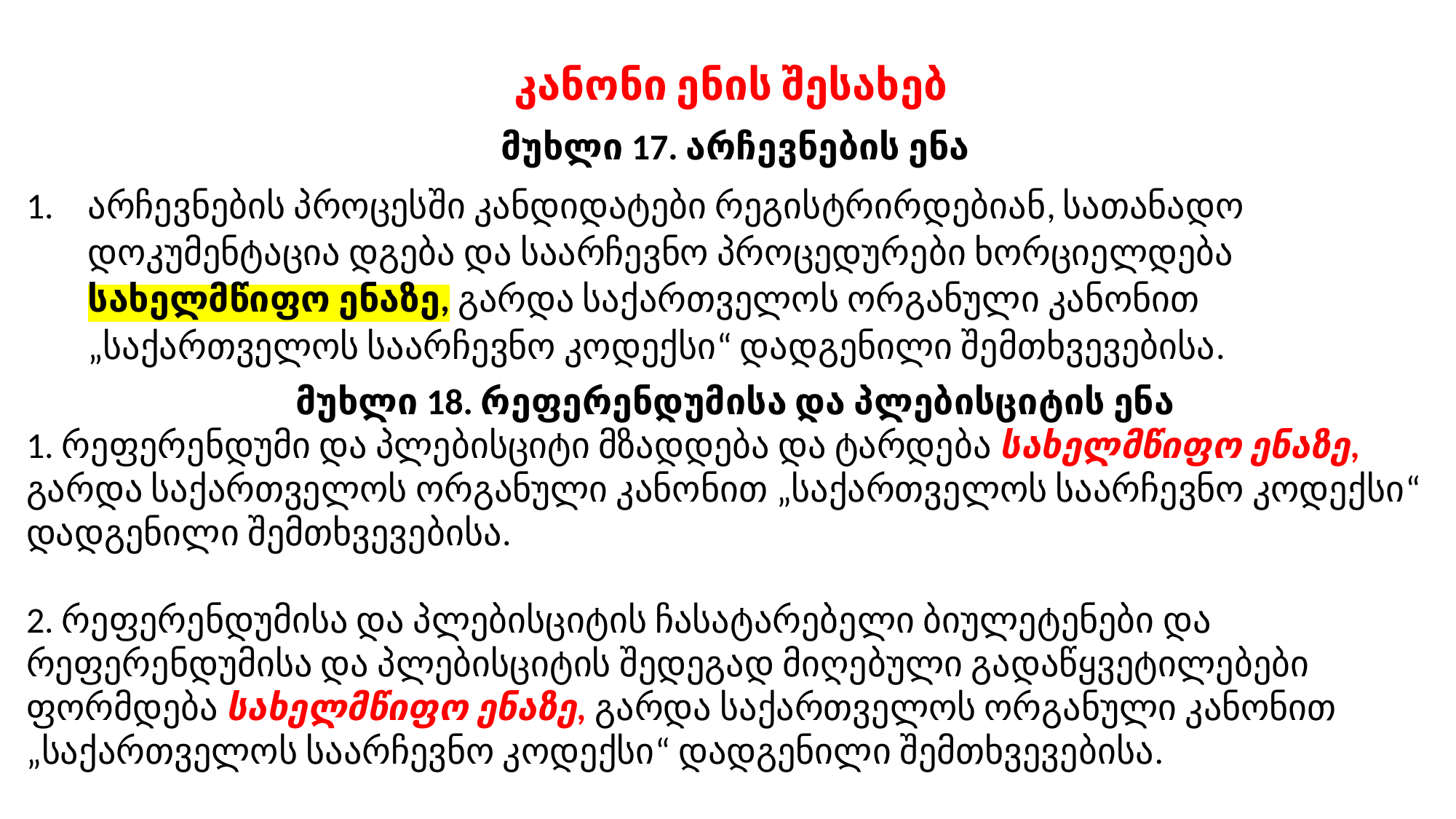

კანონი ენის შესახებ
მუხლი 17. არჩევნების ენა
არჩევნების პროცესში კანდიდატები რეგისტრირდებიან, სათანადო დოკუმენტაცია დგება და საარჩევნო პროცედურები ხორციელდება სახელმწიფო ენაზე, გარდა საქართველოს ორგანული კანონით „საქართველოს საარჩევნო კოდექსი“ დადგენილი შემთხვევებისა.
მუხლი 18. რეფერენდუმისა და პლებისციტის ენა
1. რეფერენდუმი და პლებისციტი მზადდება და ტარდება სახელმწიფო ენაზე, გარდა საქართველოს ორგანული კანონით „საქართველოს საარჩევნო კოდექსი“ დადგენილი შემთხვევებისა.

2. რეფერენდუმისა და პლებისციტის ჩასატარებელი ბიულეტენები და რეფერენდუმისა და პლებისციტის შედეგად მიღებული გადაწყვეტილებები ფორმდება სახელმწიფო ენაზე, გარდა საქართველოს ორგანული კანონით „საქართველოს საარჩევნო კოდექსი“ დადგენილი შემთხვევებისა.